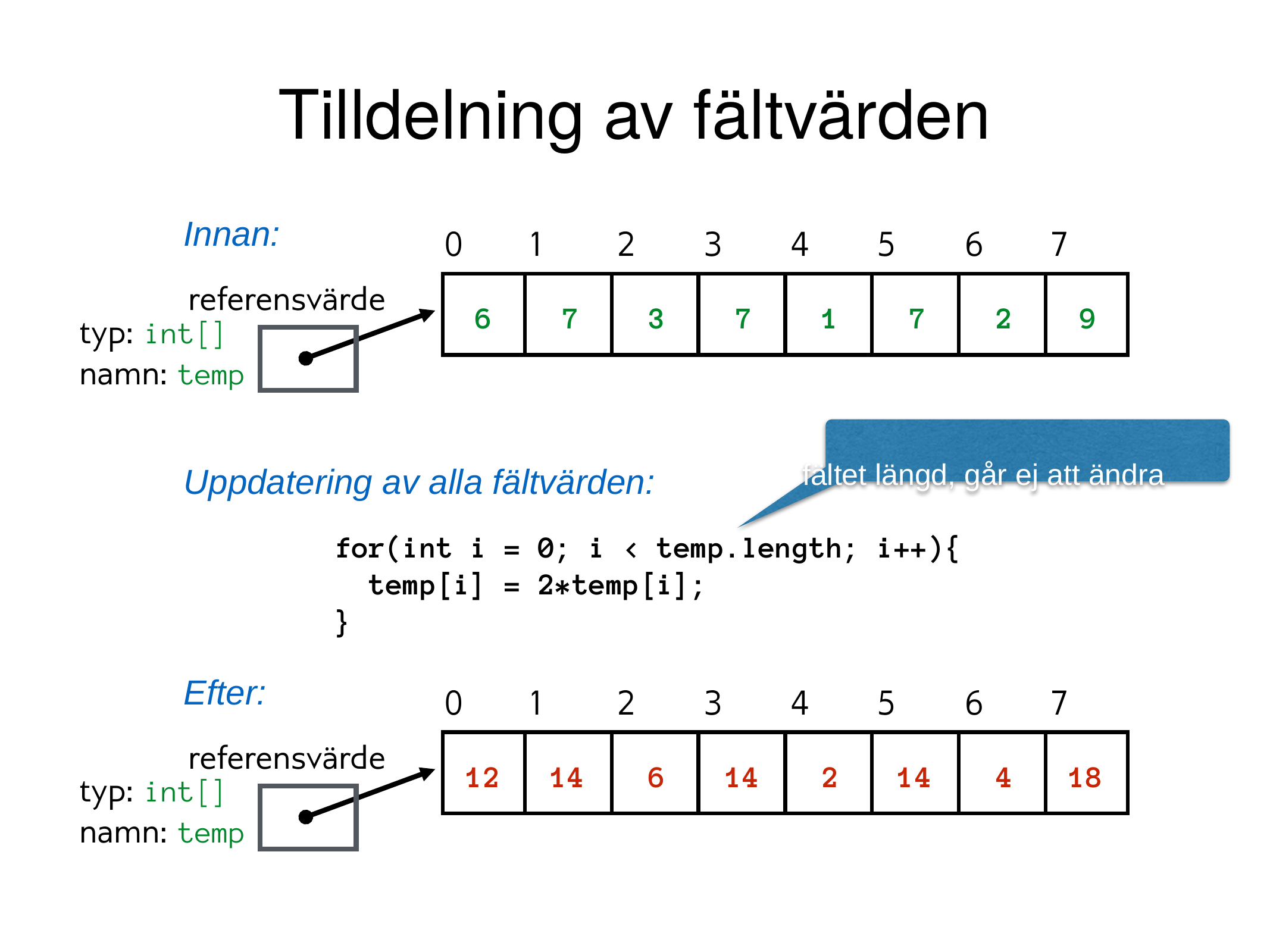

Tilldelning av fältvärden
Innan:
0
1
2
3
4
5
6
7

referensvärde

typ: int[]

namn: temp
6
7
3
7
1
7
2
9
fältet längd, går ej att ändra
Uppdatering av alla fältvärden:
for(int i = 0; i < temp.length; i++){
  temp[i] = 2*temp[i];
}

Efter:
0
1
2
3
4
5
6
7

referensvärde

typ: int[]

namn: temp
12
14
6
14
2
14
4
18